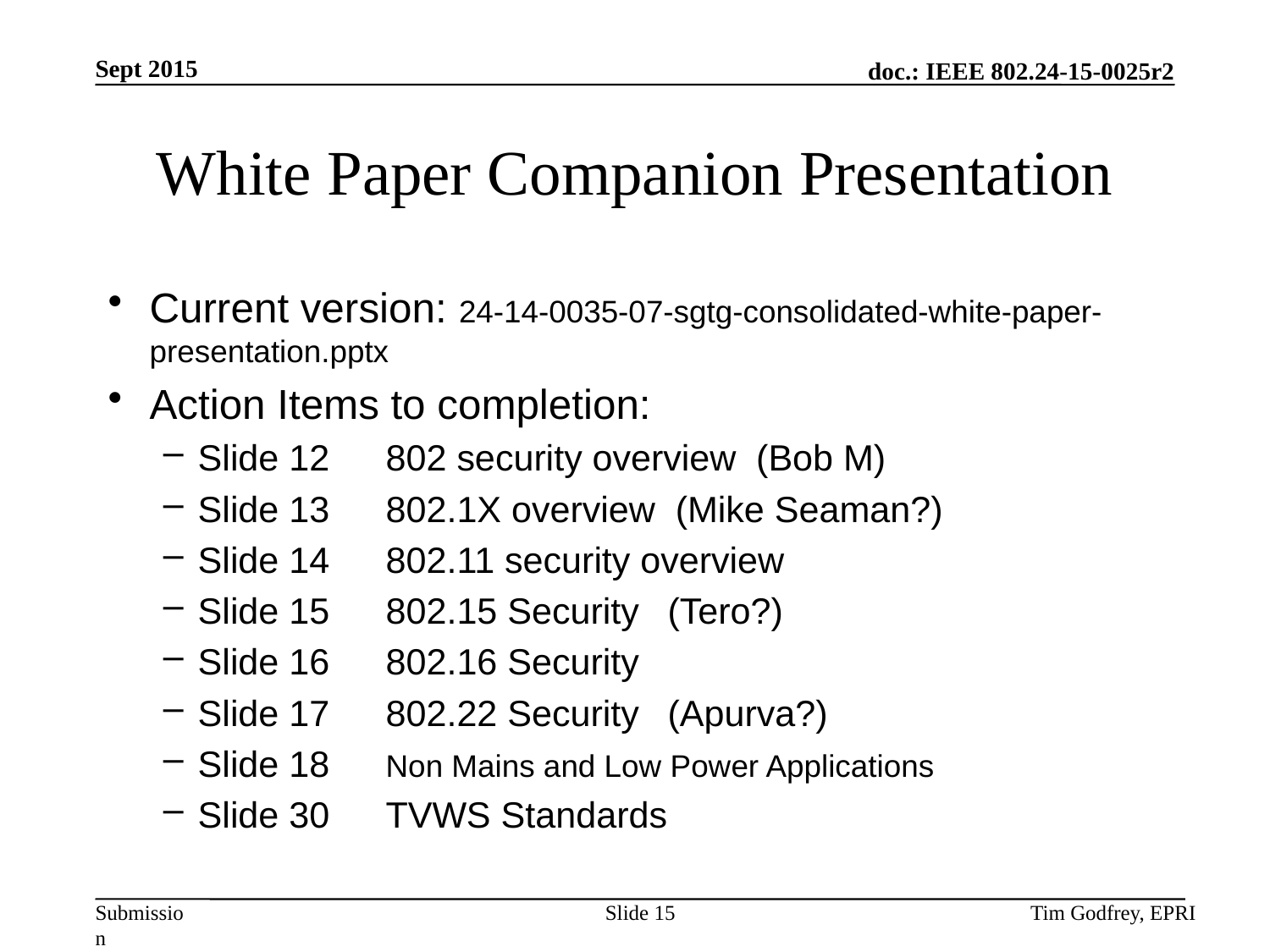

# White Paper Companion Presentation
Current version: 24-14-0035-07-sgtg-consolidated-white-paper-presentation.pptx
Action Items to completion:
Slide 12	802 security overview  (Bob M)
Slide 13	802.1X overview  (Mike Seaman?)
Slide 14	802.11 security overview
Slide 15	802.15 Security  	(Tero?)
Slide 16	802.16 Security
Slide 17	802.22 Security 	(Apurva?)
Slide 18	Non Mains and Low Power Applications
Slide 30	TVWS Standards

Slide 15
Tim Godfrey, EPRI